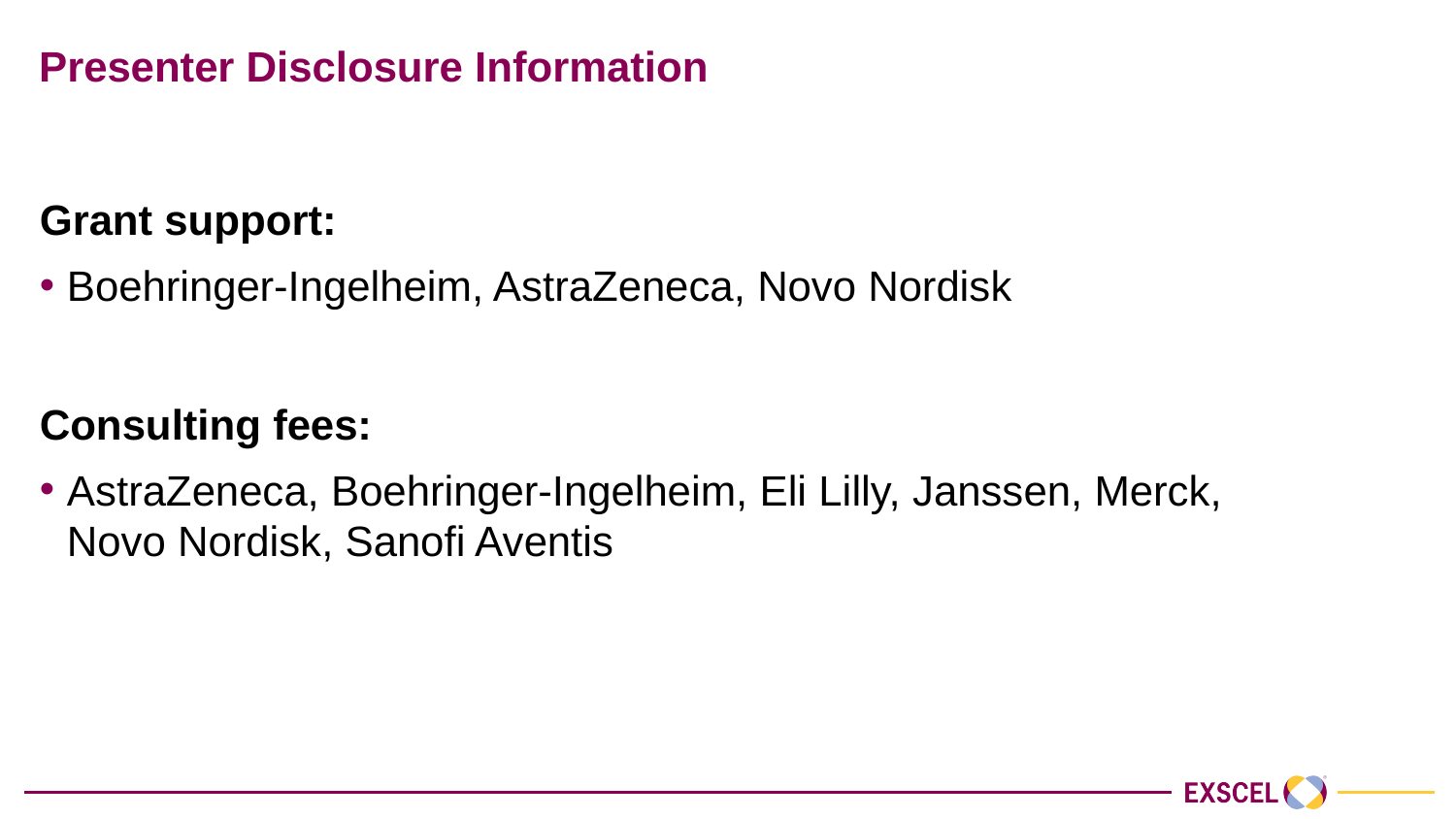

# Presenter Disclosure Information
Grant support:
Boehringer-Ingelheim, AstraZeneca, Novo Nordisk

Consulting fees:
AstraZeneca, Boehringer-Ingelheim, Eli Lilly, Janssen, Merck, Novo Nordisk, Sanofi Aventis